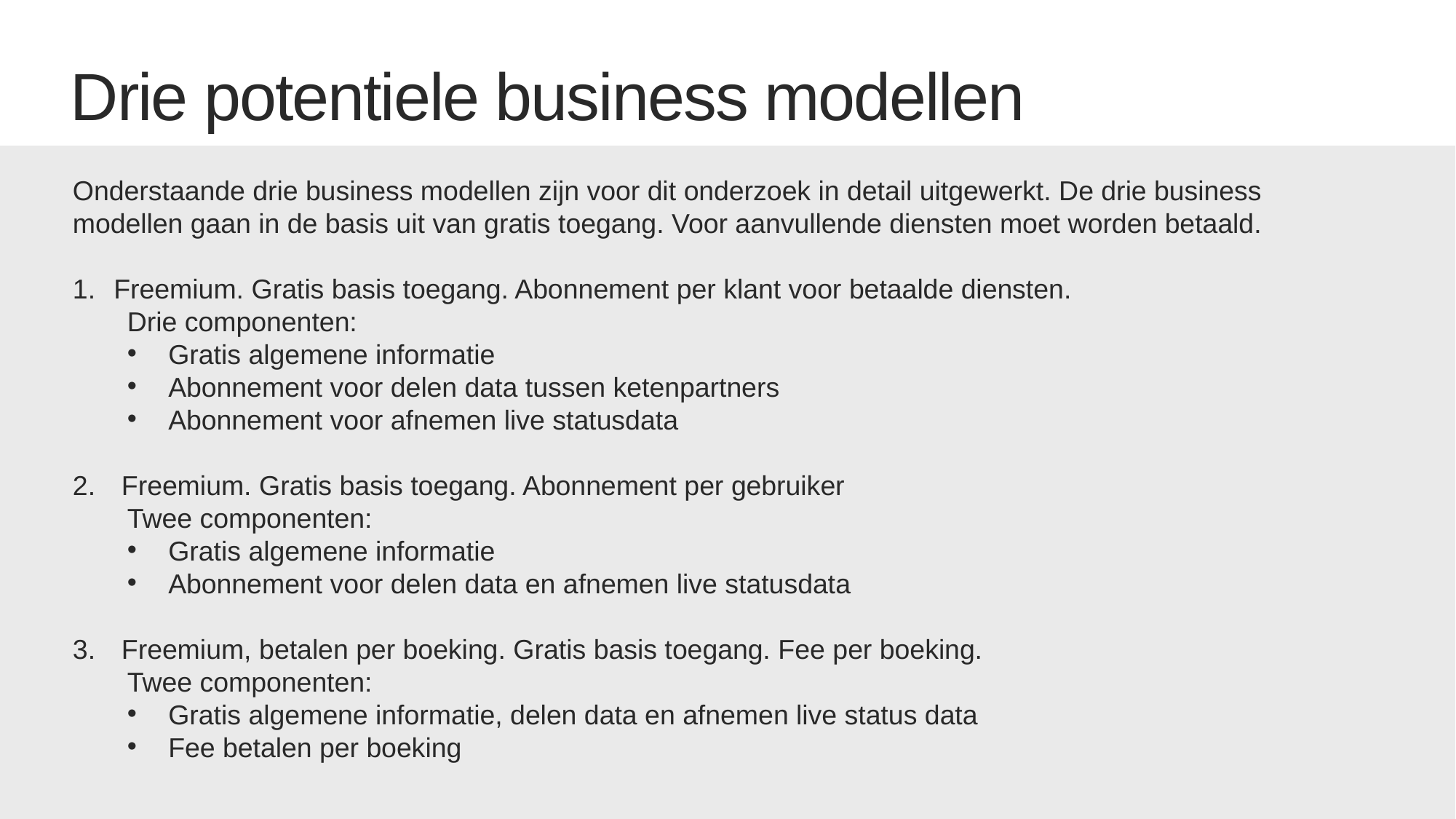

Drie potentiele business modellen

Onderstaande drie business modellen zijn voor dit onderzoek in detail uitgewerkt. De drie business modellen gaan in de basis uit van gratis toegang. Voor aanvullende diensten moet worden betaald.

Freemium. Gratis basis toegang. Abonnement per klant voor betaalde diensten.
Drie componenten:
Gratis algemene informatie
Abonnement voor delen data tussen ketenpartners
Abonnement voor afnemen live statusdata

 Freemium. Gratis basis toegang. Abonnement per gebruiker
Twee componenten:
Gratis algemene informatie
Abonnement voor delen data en afnemen live statusdata

 Freemium, betalen per boeking. Gratis basis toegang. Fee per boeking.
Twee componenten:
Gratis algemene informatie, delen data en afnemen live status data
Fee betalen per boeking